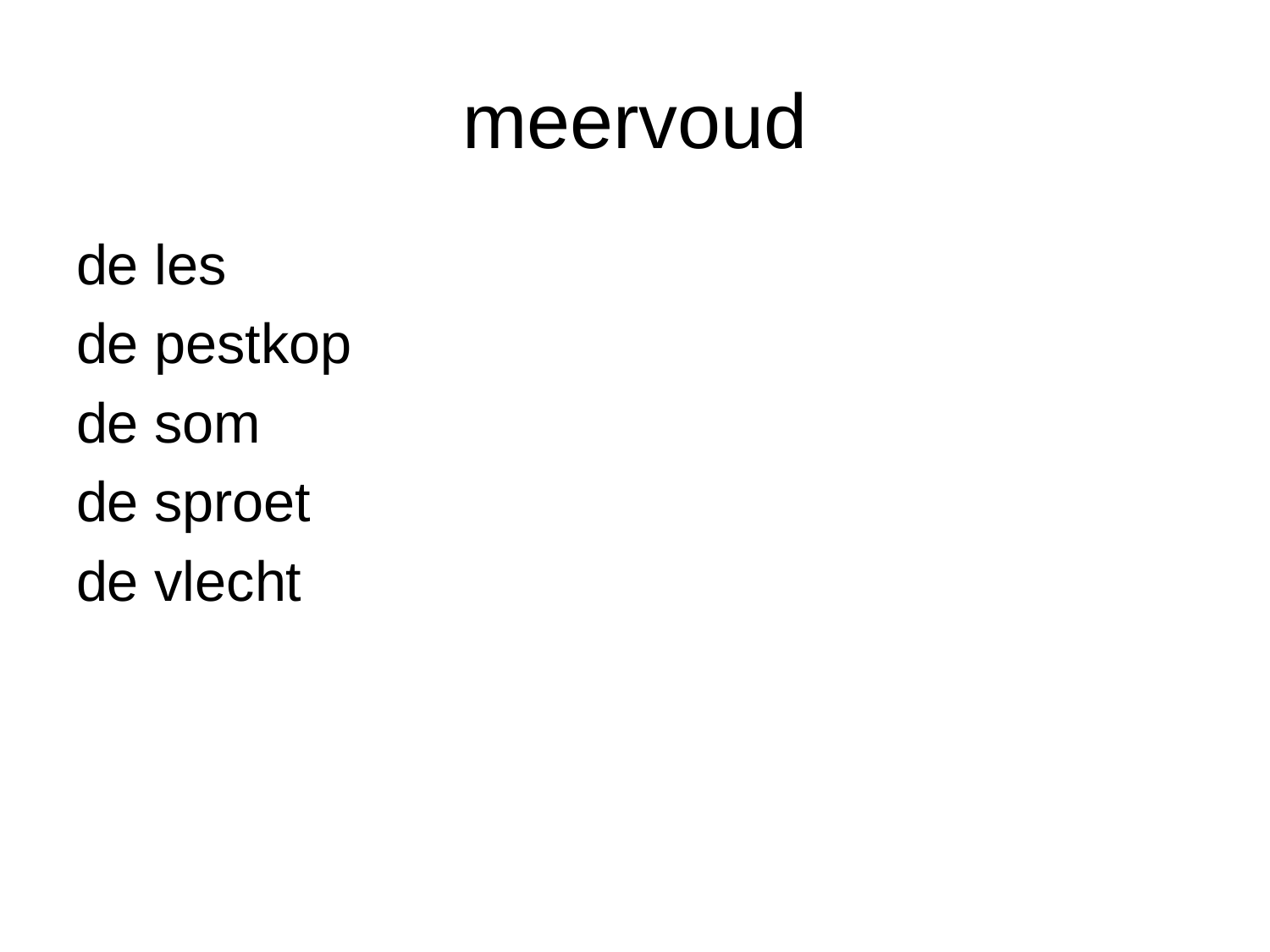

# meervoud
de les
de pestkop
de som
de sproet
de vlecht